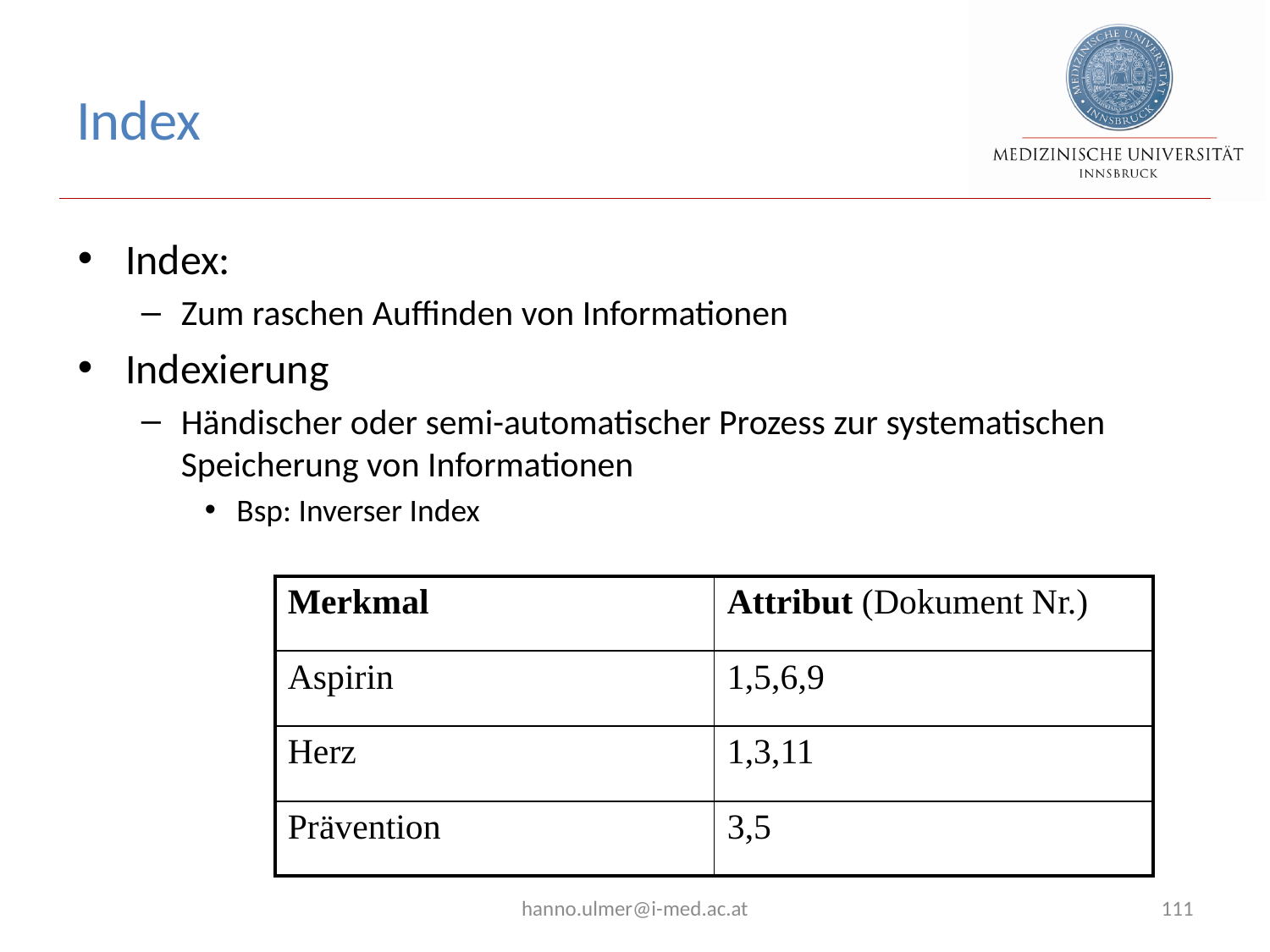

# Index
Index:
Zum raschen Auffinden von Informationen
Indexierung
Händischer oder semi-automatischer Prozess zur systematischen Speicherung von Informationen
Bsp: Inverser Index

| Merkmal | Attribut (Dokument Nr.) |
| --- | --- |
| Aspirin | 1,5,6,9 |
| Herz | 1,3,11 |
| Prävention | 3,5 |
hanno.ulmer@i-med.ac.at
111